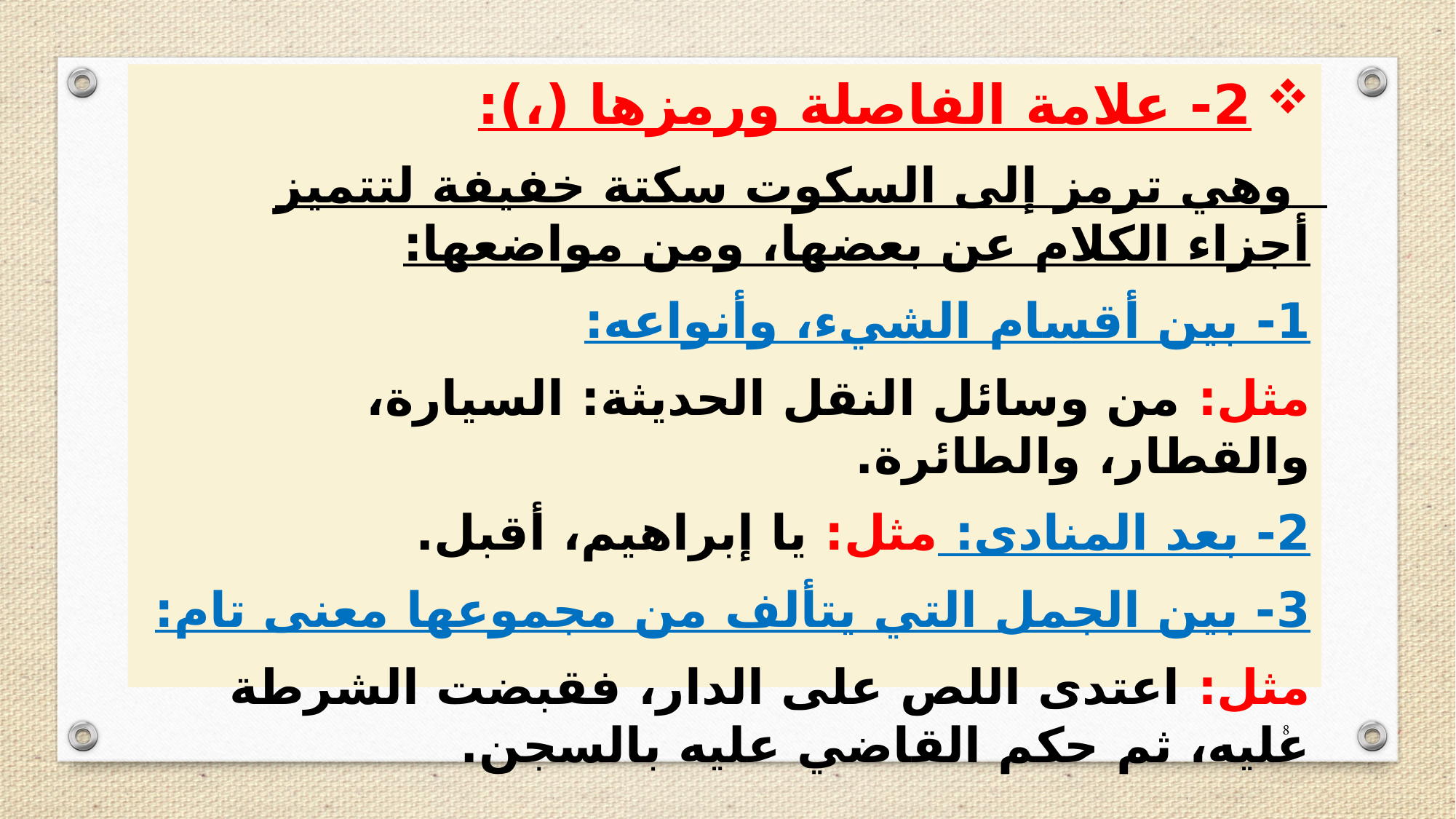

2- علامة الفاصلة ورمزها (،):
 وهي ترمز إلى السكوت سكتة خفيفة لتتميز أجزاء الكلام عن بعضها، ومن مواضعها:
1- بين أقسام الشيء، وأنواعه:
مثل: من وسائل النقل الحديثة: السيارة، والقطار، والطائرة.
2- بعد المنادى: مثل: يا إبراهيم، أقبل.
3- بين الجمل التي يتألف من مجموعها معنى تام:
مثل: اعتدى اللص على الدار، فقبضت الشرطة عليه، ثم حكم القاضي عليه بالسجن.

8